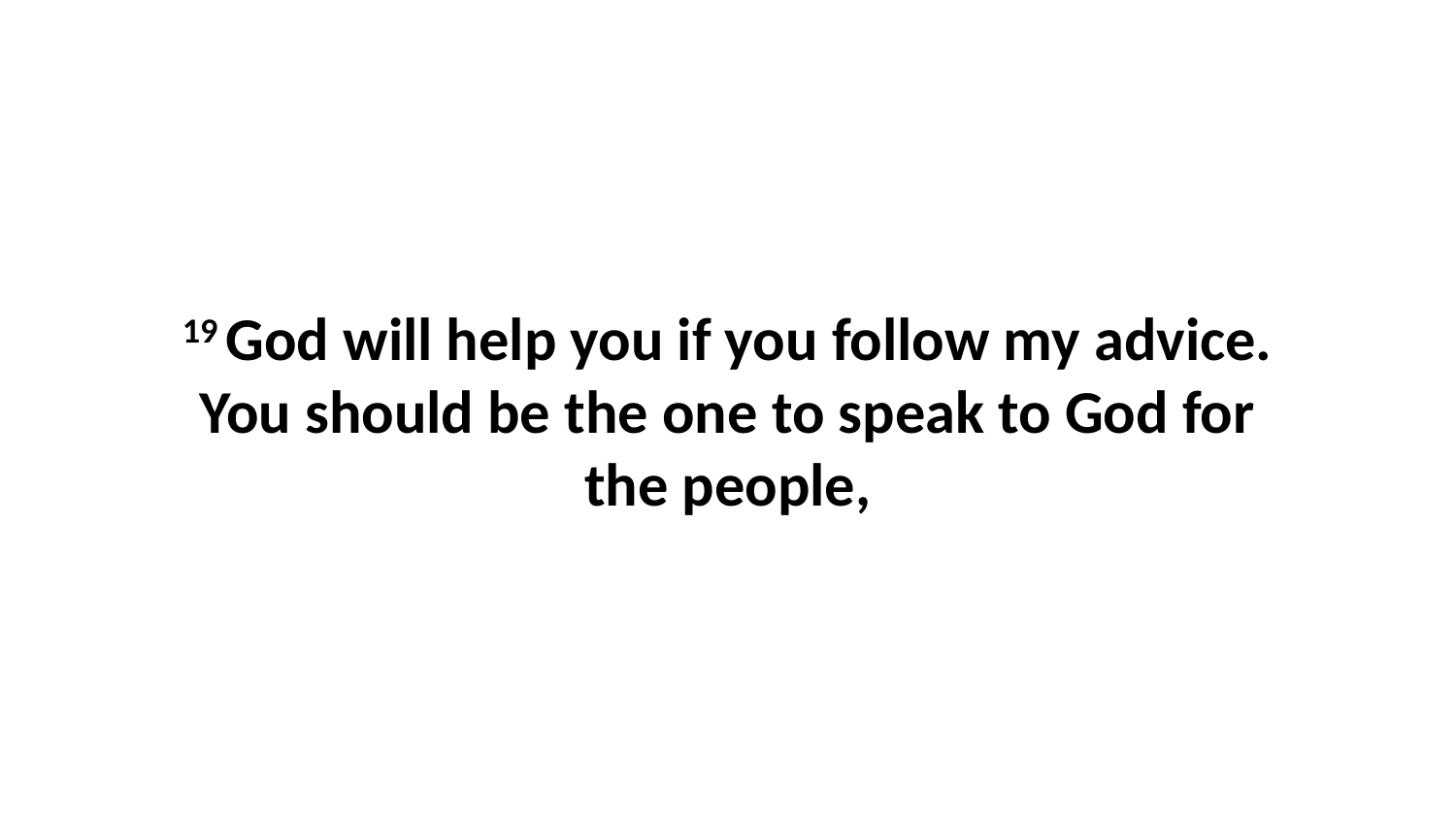

19 God will help you if you follow my advice. You should be the one to speak to God for the people,